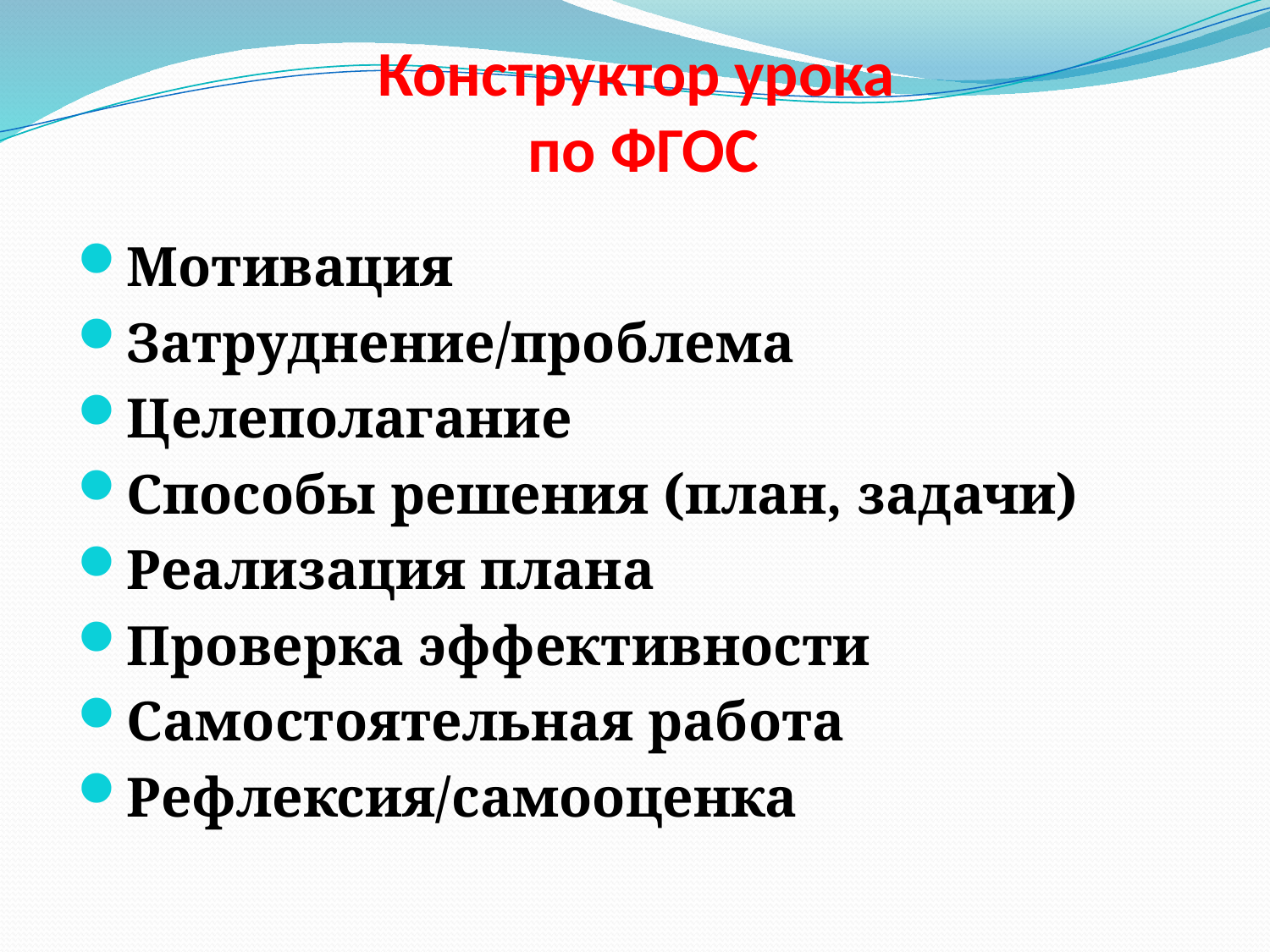

# Конструктор урока по ФГОС
Мотивация
Затруднение/проблема
Целеполагание
Способы решения (план, задачи)
Реализация плана
Проверка эффективности
Самостоятельная работа
Рефлексия/самооценка